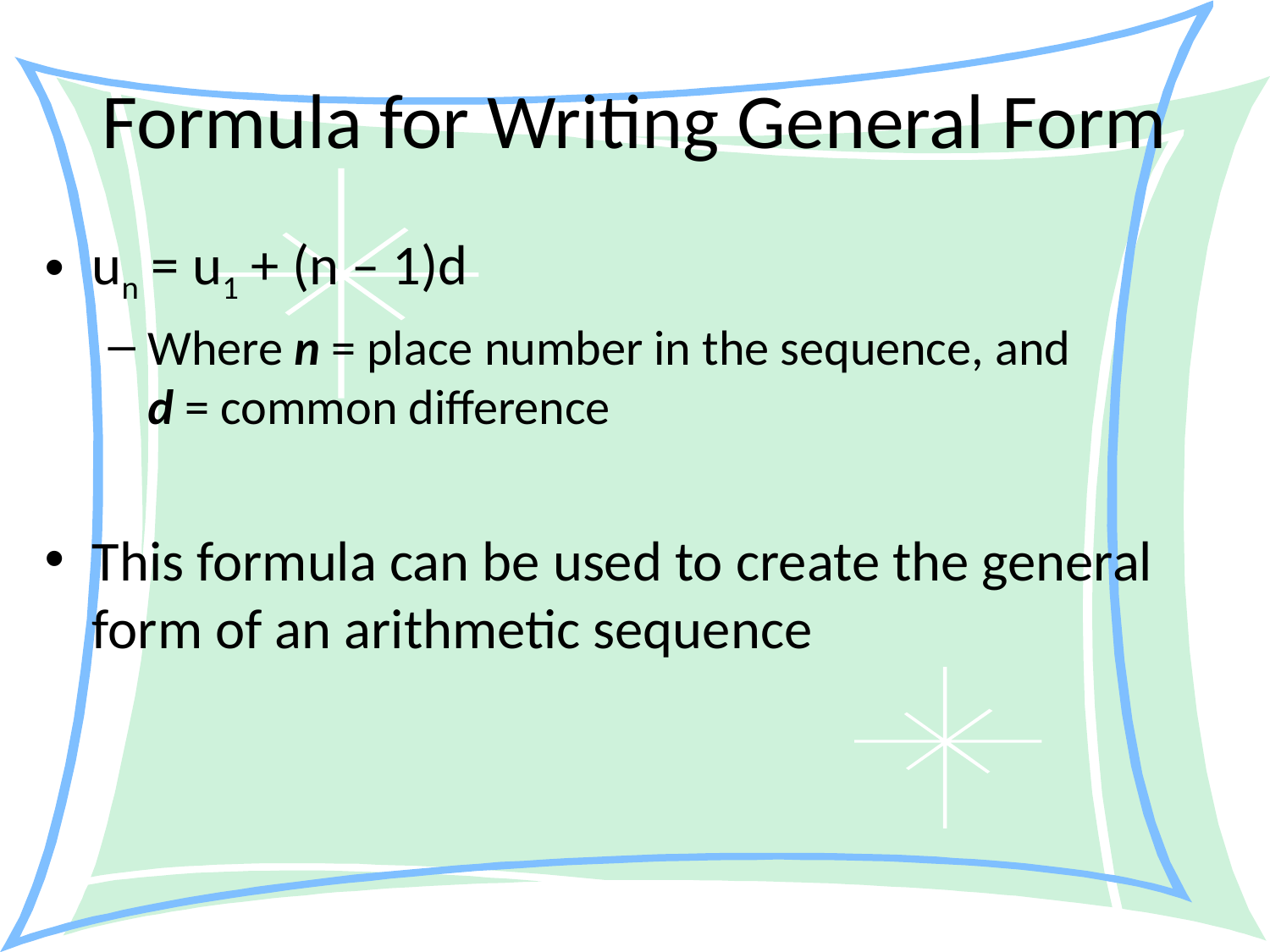

# Formula for Writing General Form
un = u1 + (n – 1)d
Where n = place number in the sequence, and            d = common difference

This formula can be used to create the general form of an arithmetic sequence